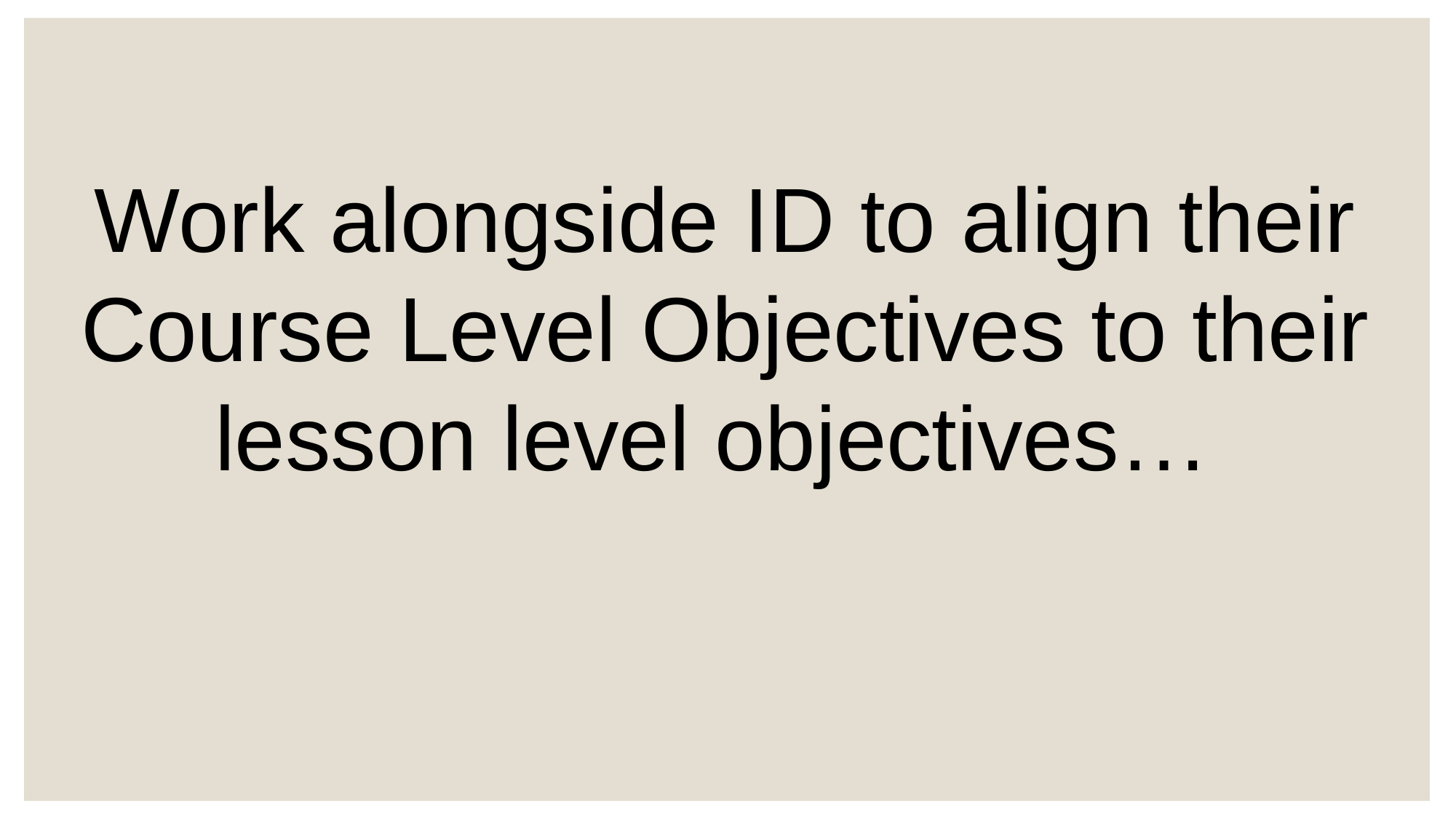

Work alongside ID to align their Course Level Objectives to their lesson level objectives…